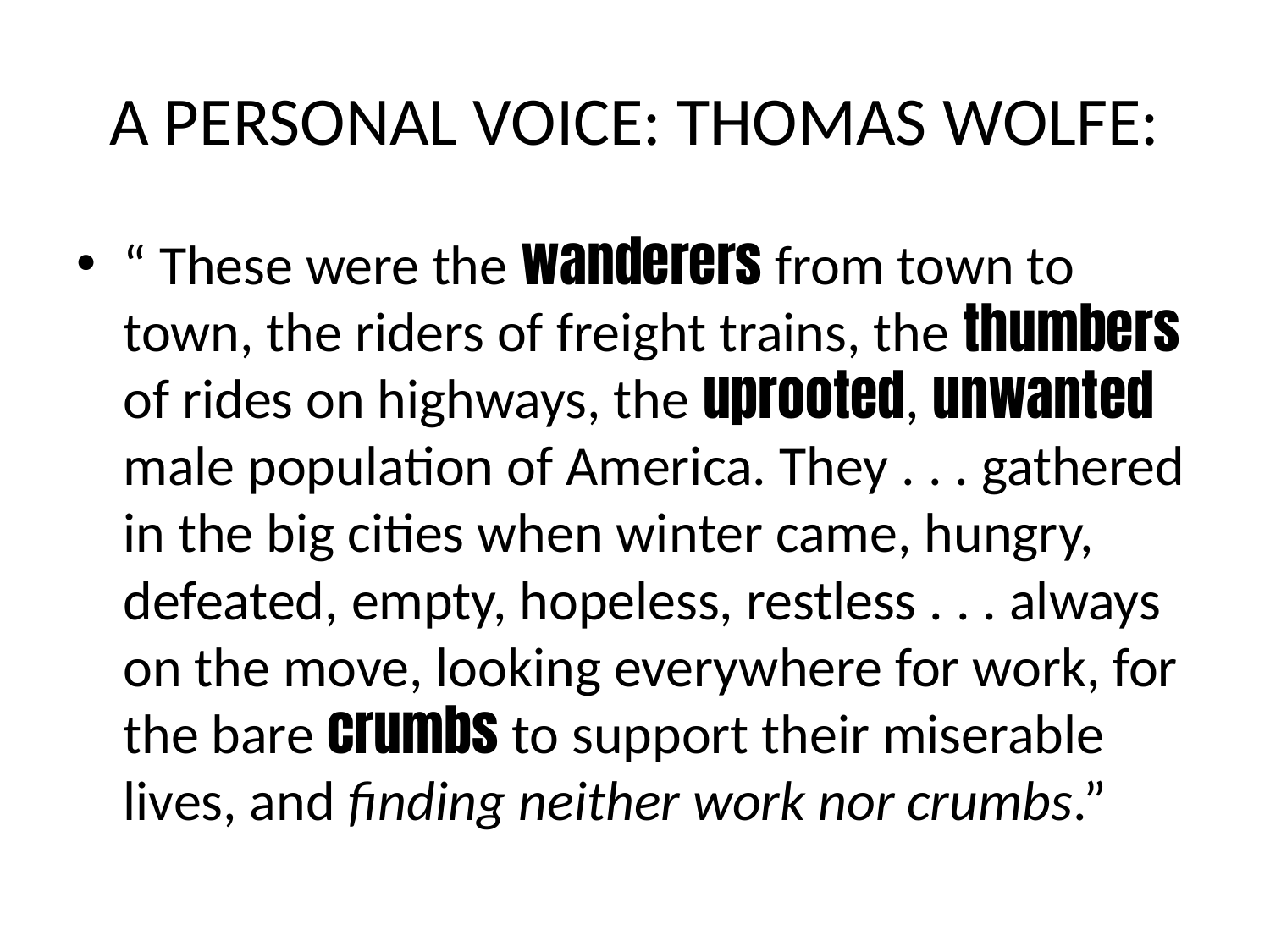

# A PERSONAL VOICE: THOMAS WOLFE:
“ These were the wanderers from town to town, the riders of freight trains, the thumbers of rides on highways, the uprooted, unwanted male population of America. They . . . gathered in the big cities when winter came, hungry, defeated, empty, hopeless, restless . . . always on the move, looking everywhere for work, for the bare crumbs to support their miserable lives, and finding neither work nor crumbs.”